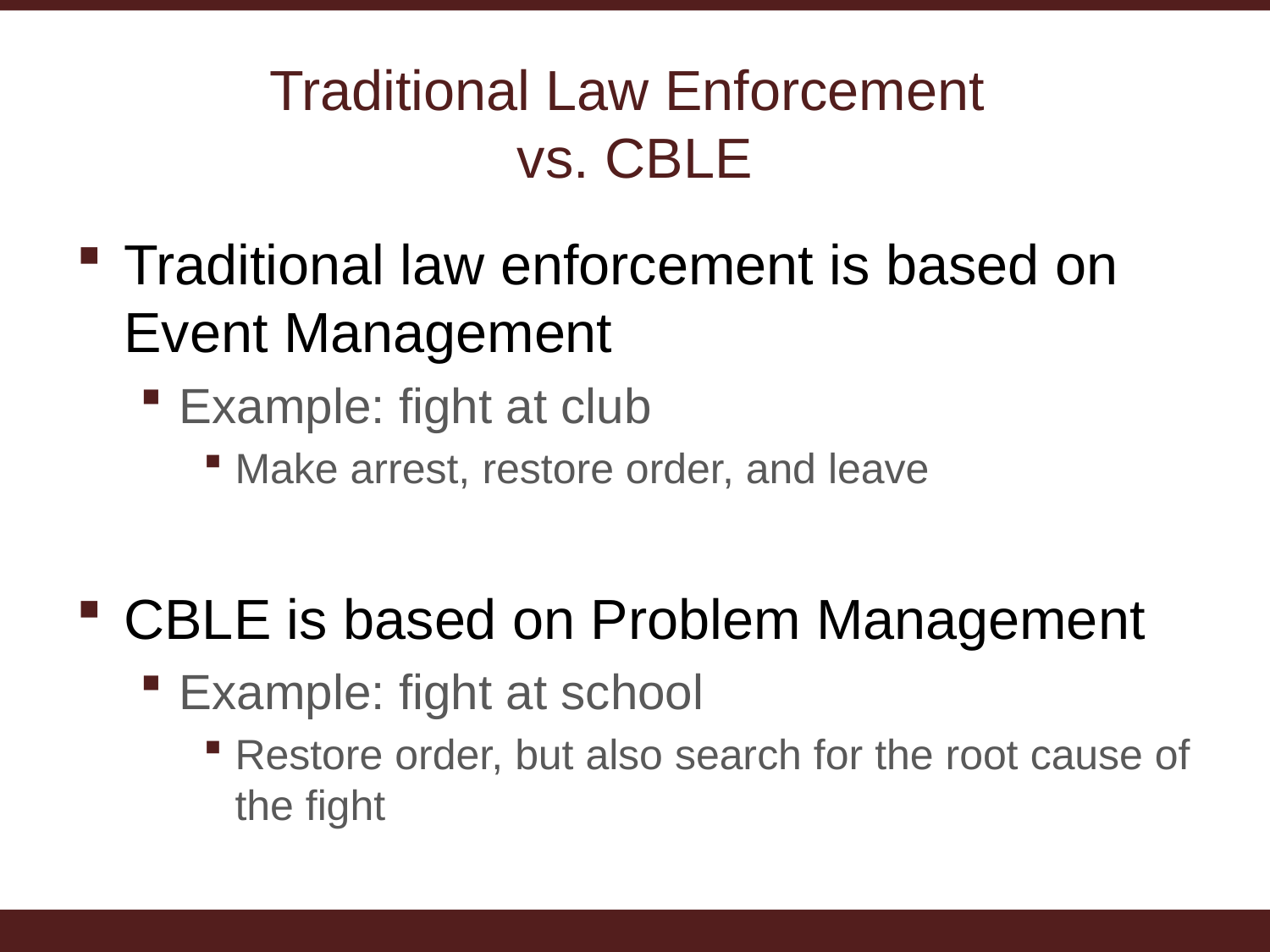

# Traditional Law Enforcement vs. CBLE
Traditional law enforcement is based on Event Management
Example: fight at club
Make arrest, restore order, and leave

CBLE is based on Problem Management
Example: fight at school
Restore order, but also search for the root cause of the fight